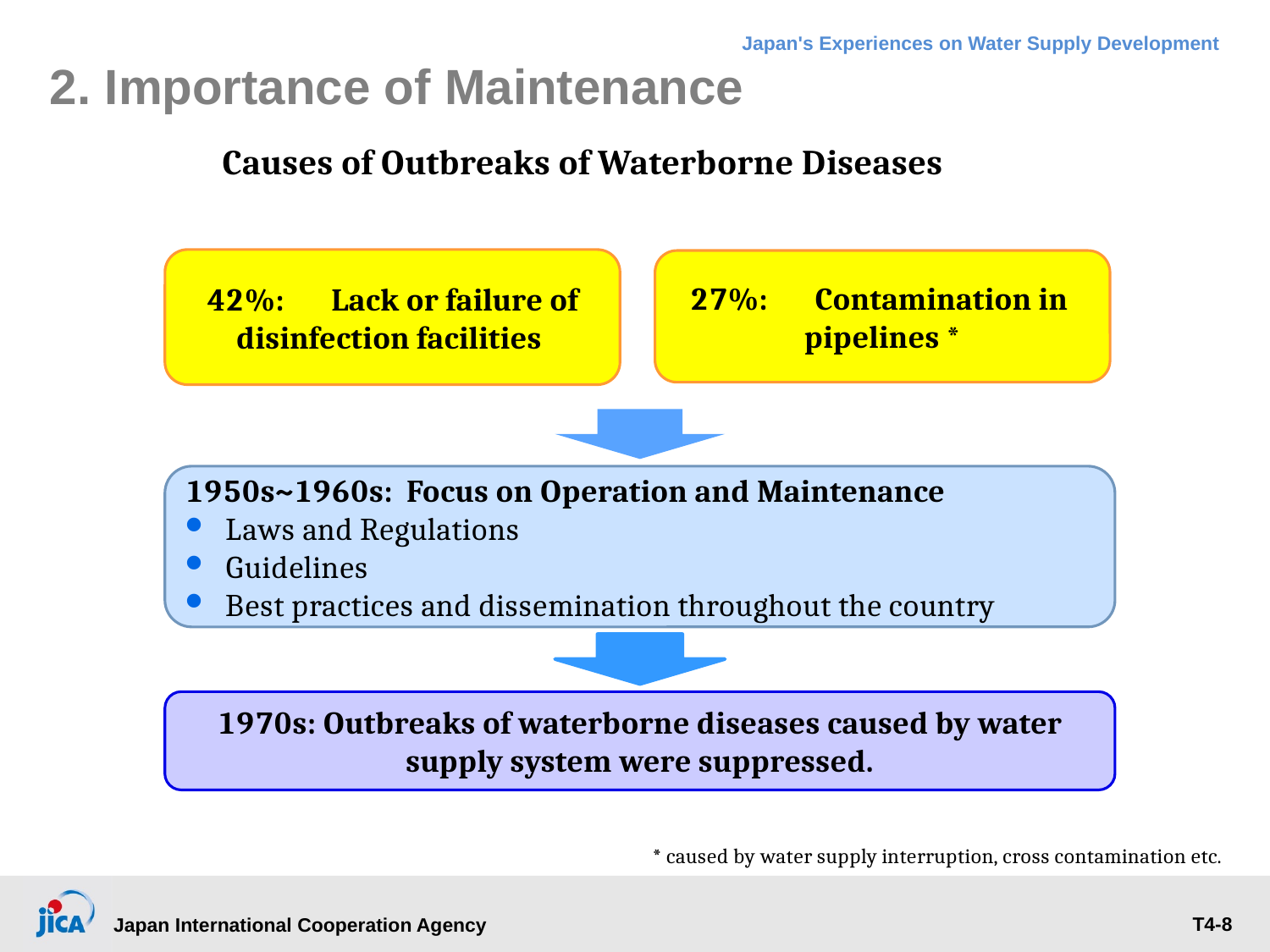

# 2. Importance of Maintenance
Causes of Outbreaks of Waterborne Diseases
42%:　Lack or failure of disinfection facilities
27%:　Contamination in  pipelines *

1950s~1960s:  Focus on Operation and Maintenance
Laws and Regulations
Guidelines
Best practices and dissemination throughout the country

1970s: Outbreaks of waterborne diseases caused by water supply system were suppressed.
* caused by water supply interruption, cross contamination etc.